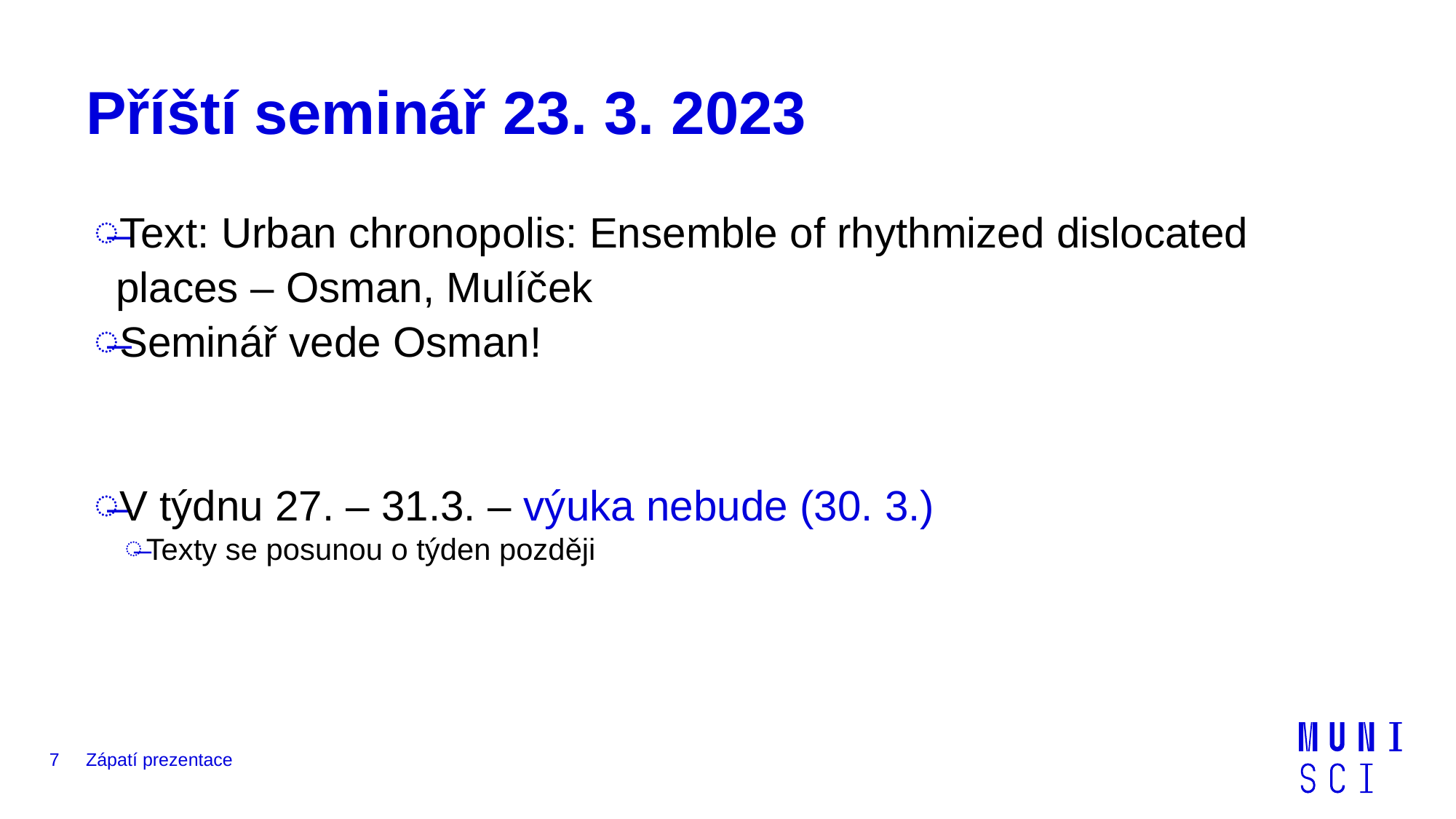

# Příští seminář 23. 3. 2023
Text: Urban chronopolis: Ensemble of rhythmized dislocated places – Osman, Mulíček
Seminář vede Osman!

V týdnu 27. – 31.3. – výuka nebude (30. 3.)
Texty se posunou o týden později

7
Zápatí prezentace